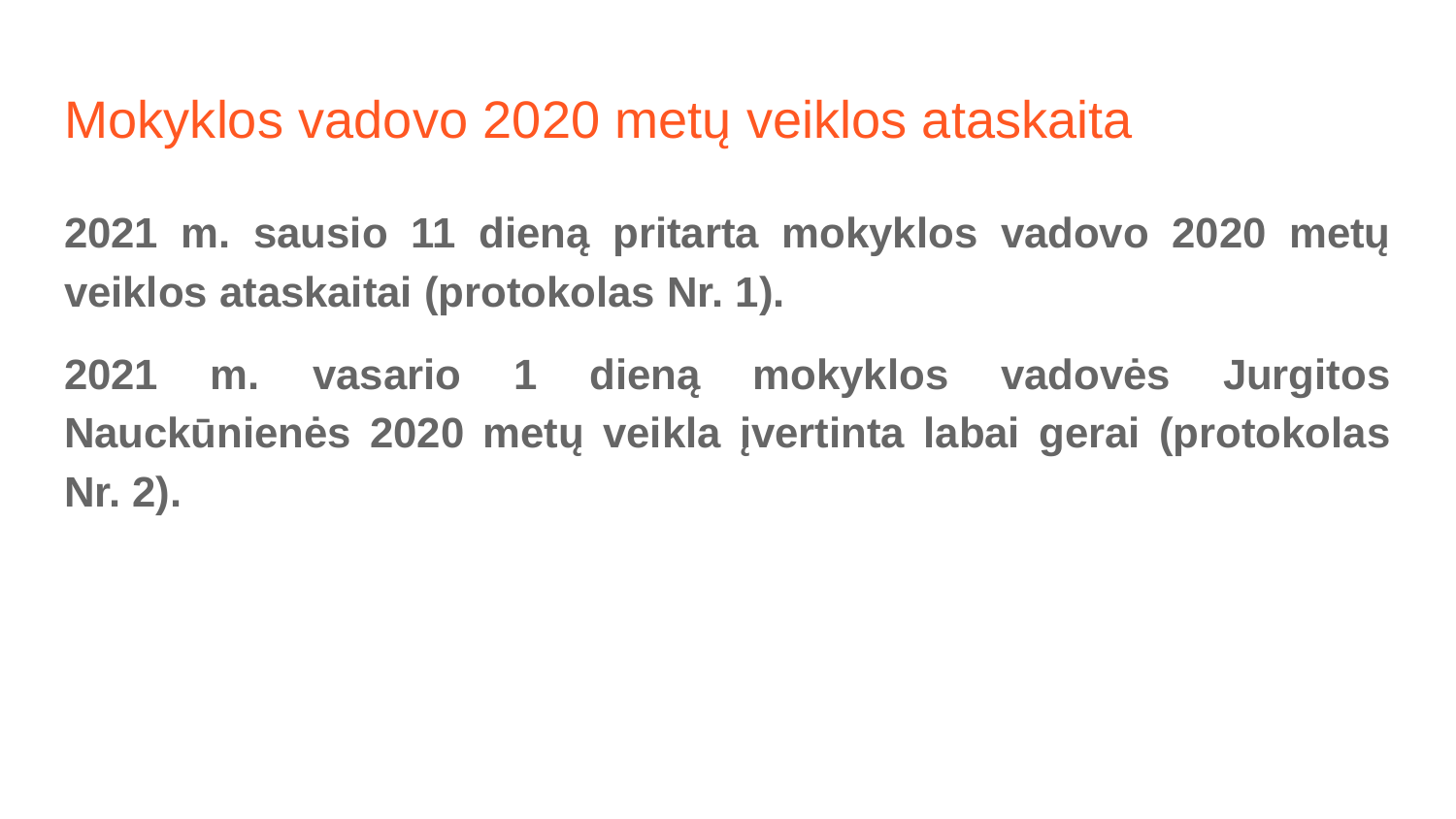

# Mokyklos vadovo 2020 metų veiklos ataskaita
2021 m. sausio 11 dieną pritarta mokyklos vadovo 2020 metų veiklos ataskaitai (protokolas Nr. 1).
2021 m. vasario 1 dieną mokyklos vadovės Jurgitos Nauckūnienės 2020 metų veikla įvertinta labai gerai (protokolas Nr. 2).